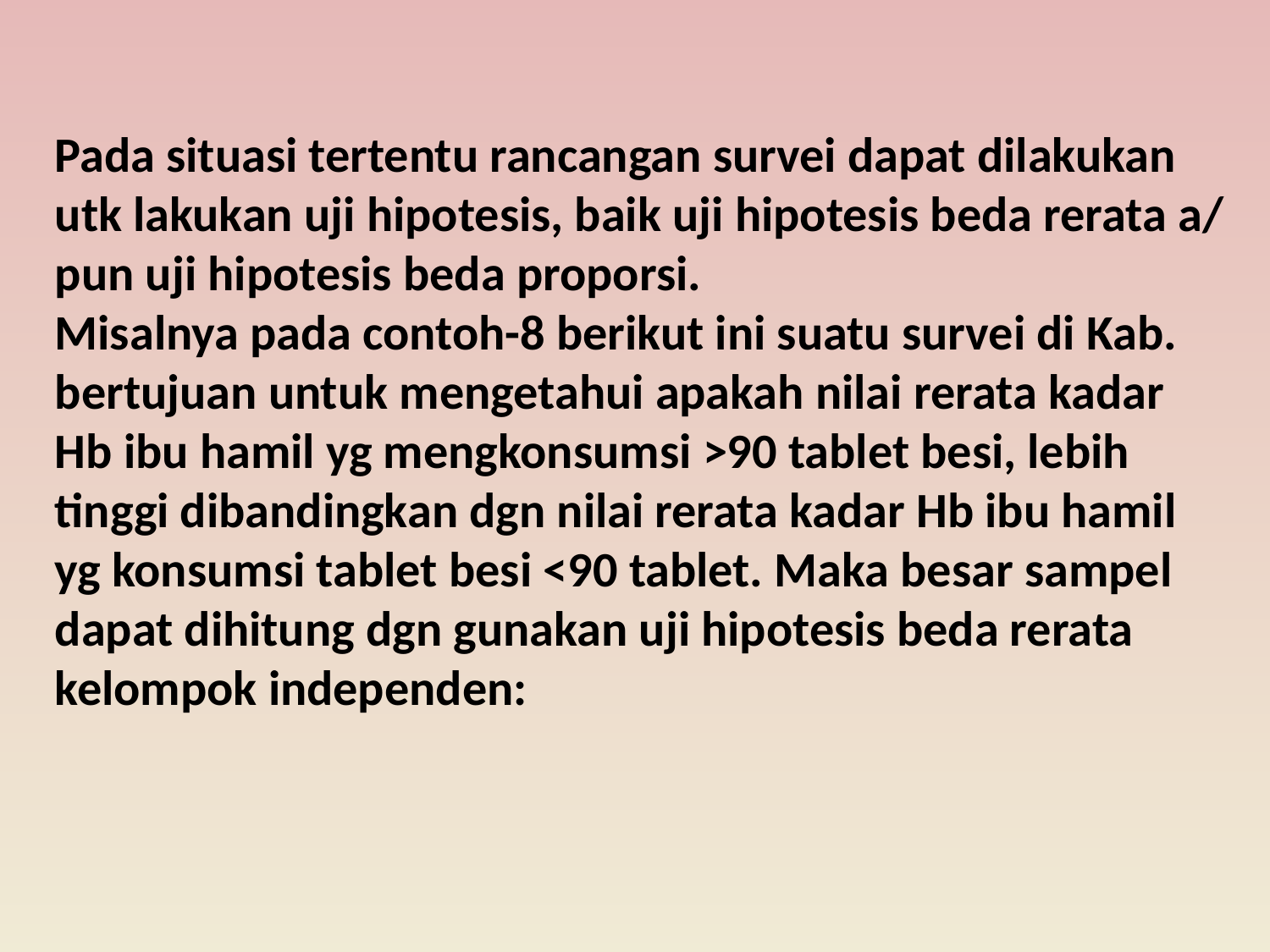

Pada situasi tertentu rancangan survei dapat dilakukan utk lakukan uji hipotesis, baik uji hipotesis beda rerata a/ pun uji hipotesis beda proporsi.
Misalnya pada contoh-8 berikut ini suatu survei di Kab. bertujuan untuk mengetahui apakah nilai rerata kadar Hb ibu hamil yg mengkonsumsi >90 tablet besi, lebih tinggi dibandingkan dgn nilai rerata kadar Hb ibu hamil yg konsumsi tablet besi <90 tablet. Maka besar sampel dapat dihitung dgn gunakan uji hipotesis beda rerata kelompok independen: